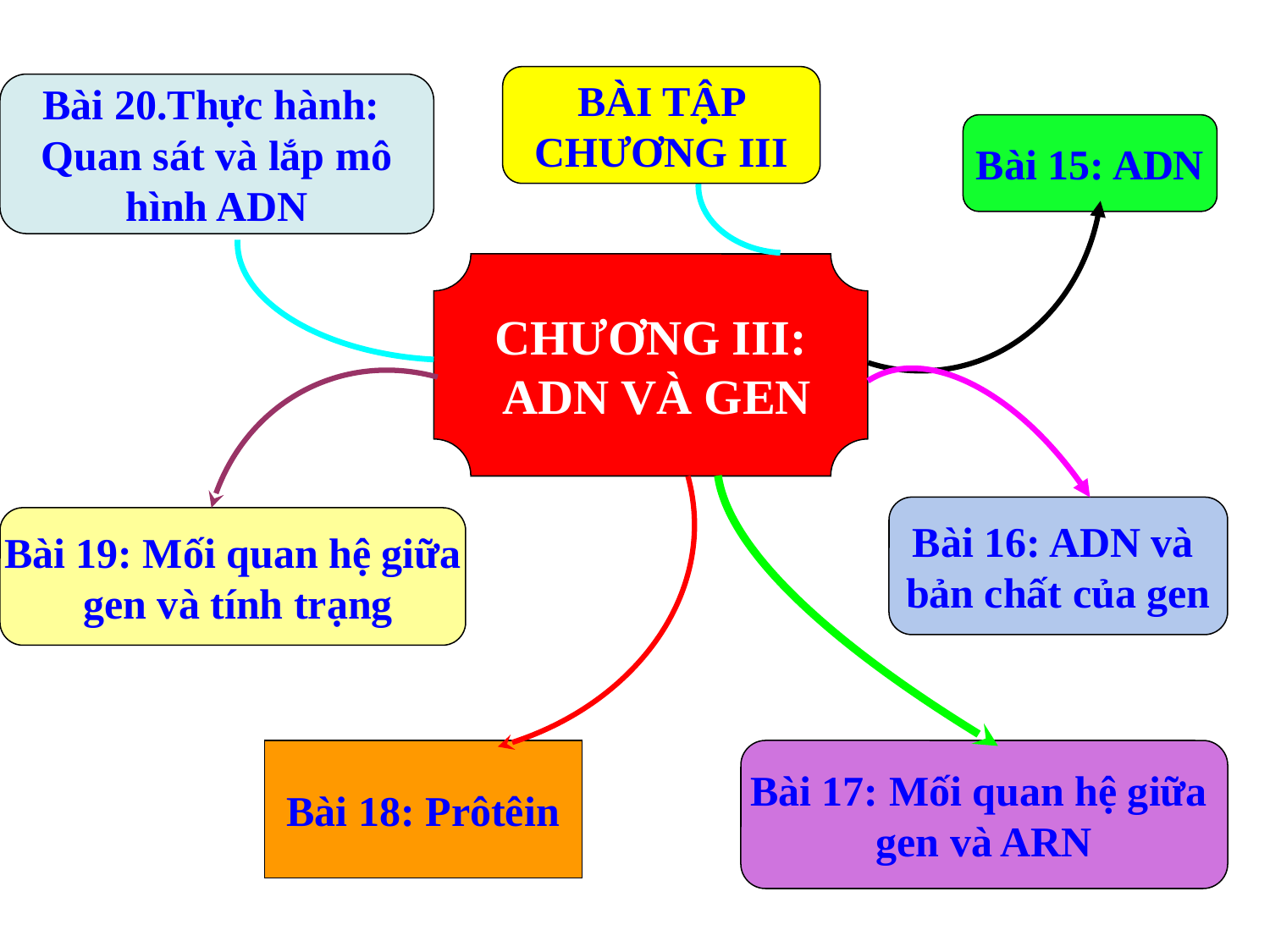

BÀI TẬP CHƯƠNG III
Bài 20.Thực hành:
Quan sát và lắp mô hình ADN
Bài 15: ADN

CHƯƠNG III:
 ADN VÀ GEN

Bài 16: ADN và
bản chất của gen

Bài 19: Mối quan hệ giữa
 gen và tính trạng

Bài 18: Prôtêin
Bài 17: Mối quan hệ giữa
gen và ARN